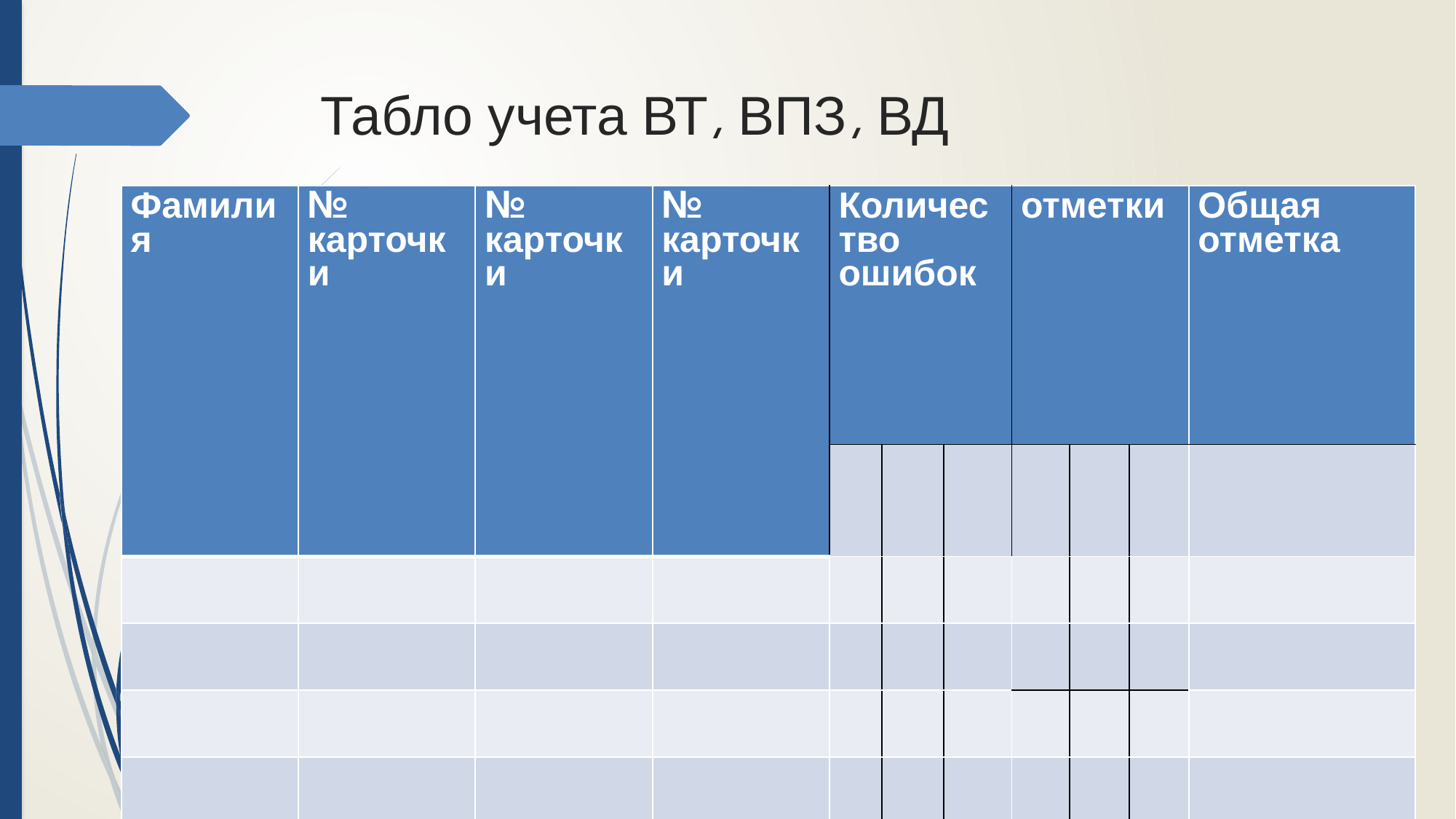

# Табло учета ВТ, ВПЗ, ВД
| Фамилия | № карточки | № карточки | № карточки | Количество ошибок |  |  | отметки |  |  | Общая отметка |
| --- | --- | --- | --- | --- | --- | --- | --- | --- | --- | --- |
|  |  |  |  |  |  |  |  |  |  |  |
|  |  |  |  |  |  |  |  |  |  |  |
|  |  |  |  |  |  |  |  |  |  |  |
|  |  |  |  |  |  |  |  |  |  |  |
|  |  |  |  |  |  |  |  |  |  |  |